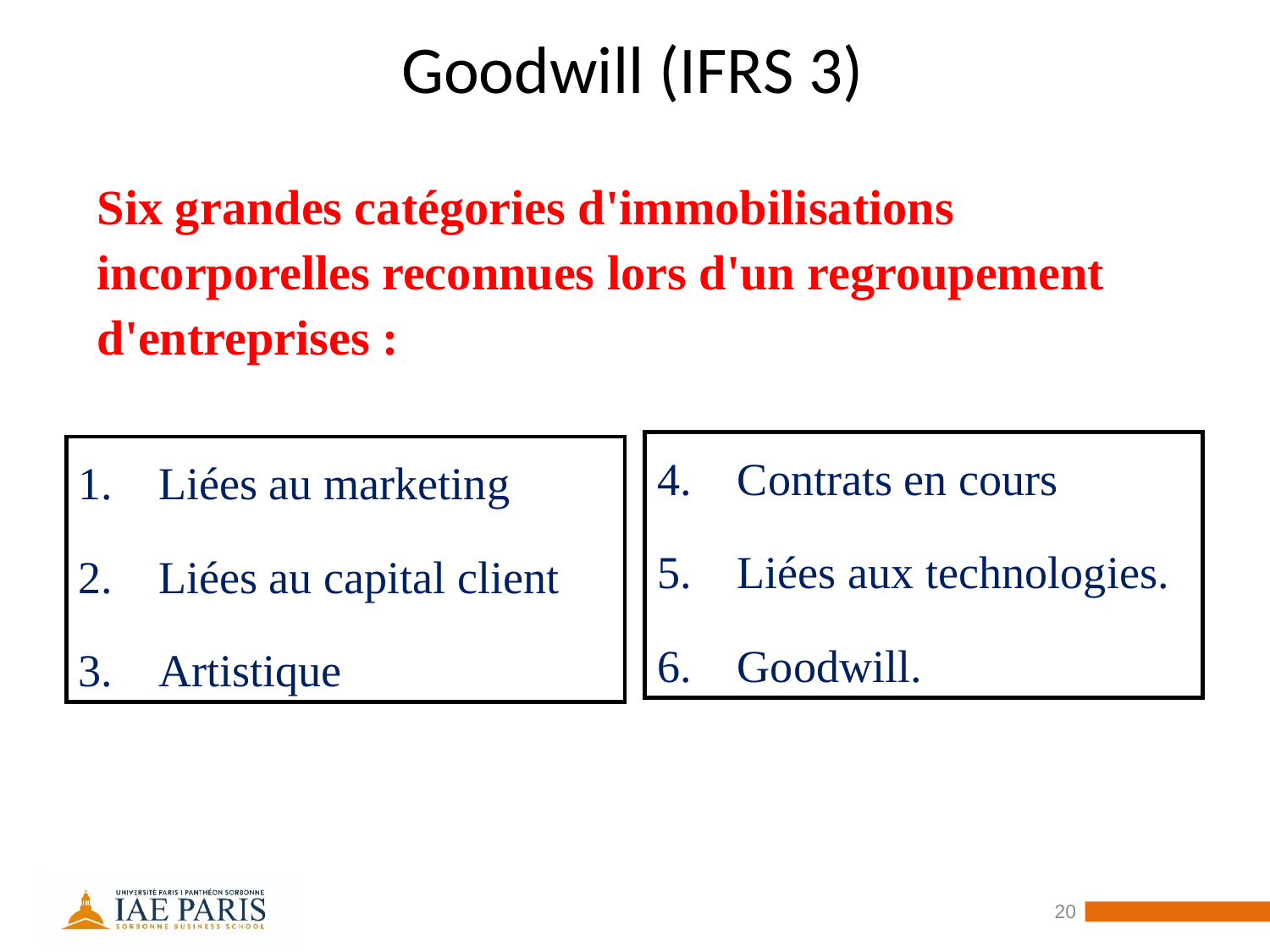

# Goodwill (IFRS 3)

Six grandes catégories d'immobilisations incorporelles reconnues lors d'un regroupement d'entreprises :
Contrats en cours
Liées aux technologies.
Goodwill.
Liées au marketing
Liées au capital client
Artistique
20